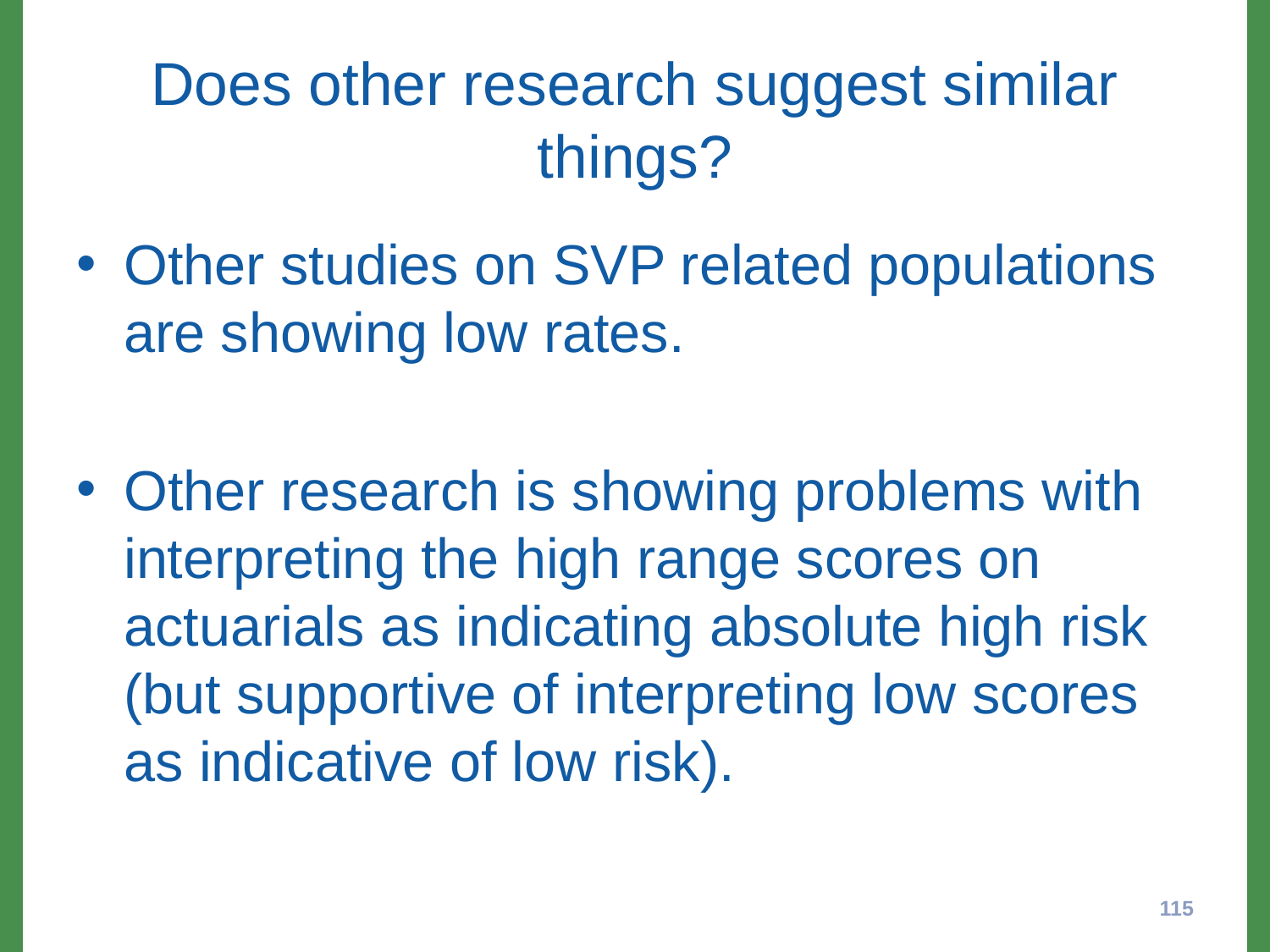

# Does other research suggest similar things?
Other studies on SVP related populations are showing low rates.

Other research is showing problems with interpreting the high range scores on actuarials as indicating absolute high risk (but supportive of interpreting low scores as indicative of low risk).
115